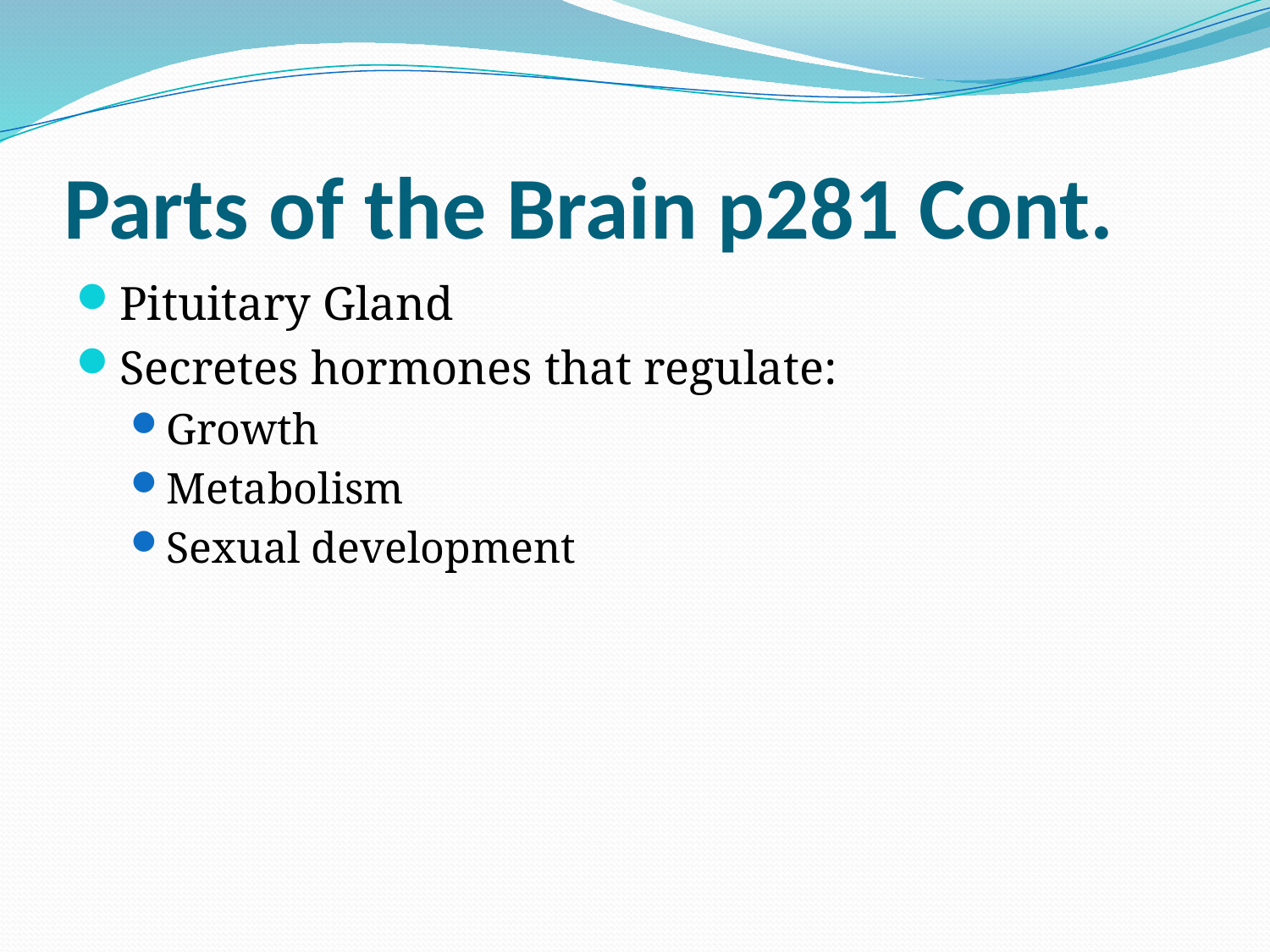

# Parts of the Brain p281 Cont.
Pituitary Gland
Secretes hormones that regulate:
Growth
Metabolism
Sexual development